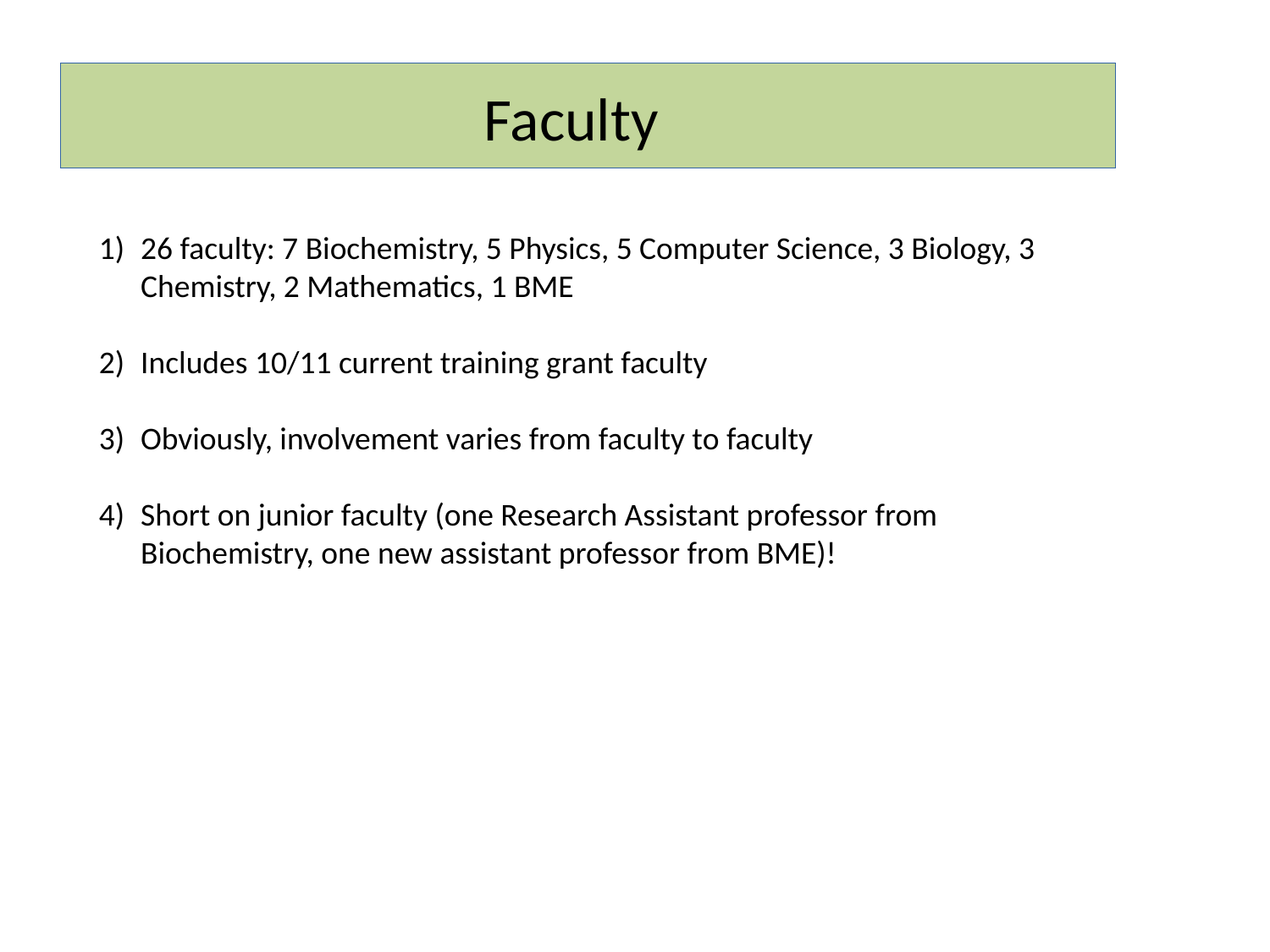

Faculty
26 faculty: 7 Biochemistry, 5 Physics, 5 Computer Science, 3 Biology, 3 Chemistry, 2 Mathematics, 1 BME

Includes 10/11 current training grant faculty

Obviously, involvement varies from faculty to faculty

Short on junior faculty (one Research Assistant professor from Biochemistry, one new assistant professor from BME)!